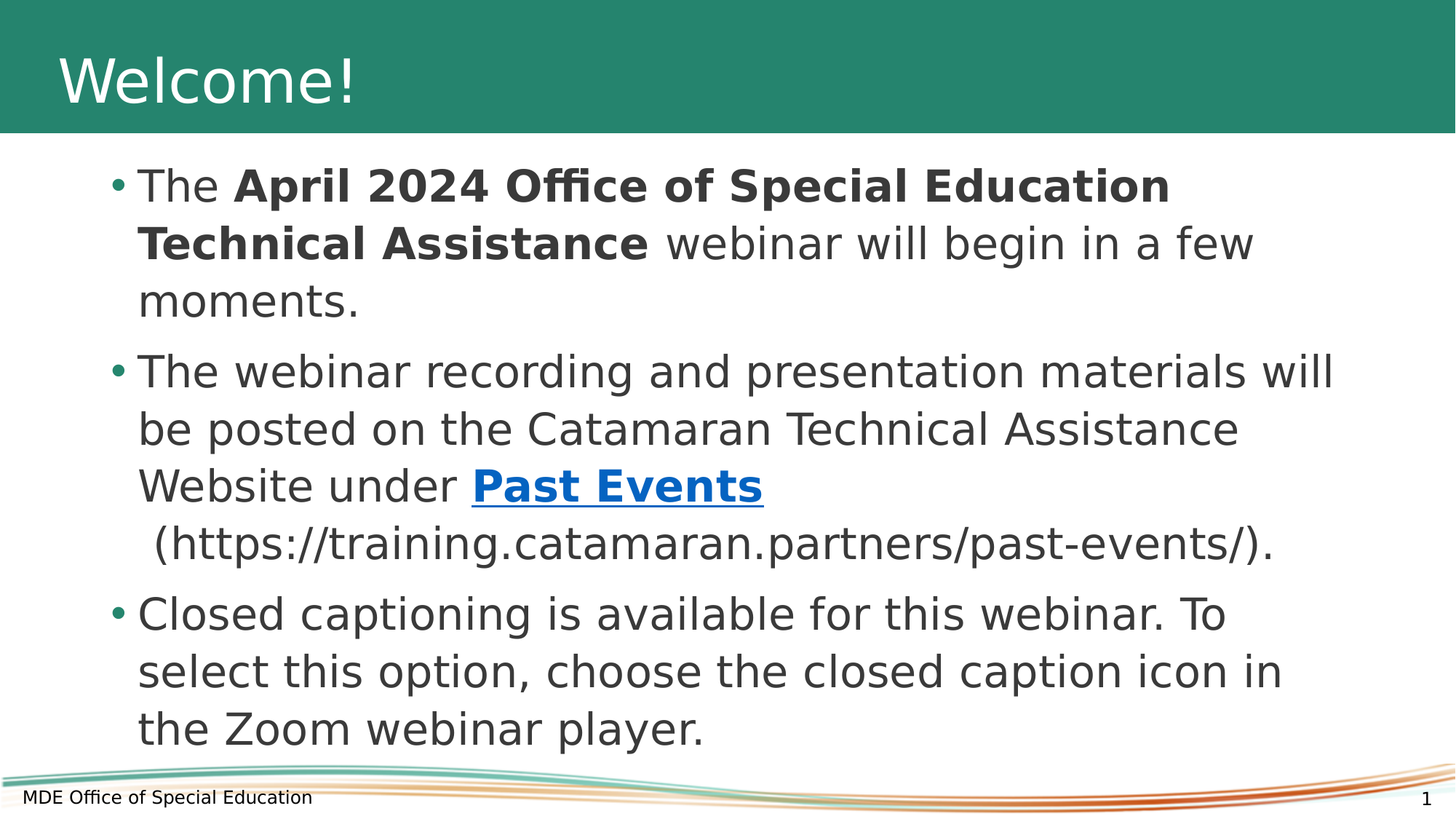

# Welcome!
The April 2024 Office of Special Education Technical Assistance webinar will begin in a few moments.​
The webinar recording and presentation materials will be posted on the Catamaran Technical Assistance Website under Past Events (https://training.catamaran.partners/past-events/).​
Closed captioning is available for this webinar. To select this option, choose the closed caption icon in the Zoom webinar player.

MDE Office of Special Education
1